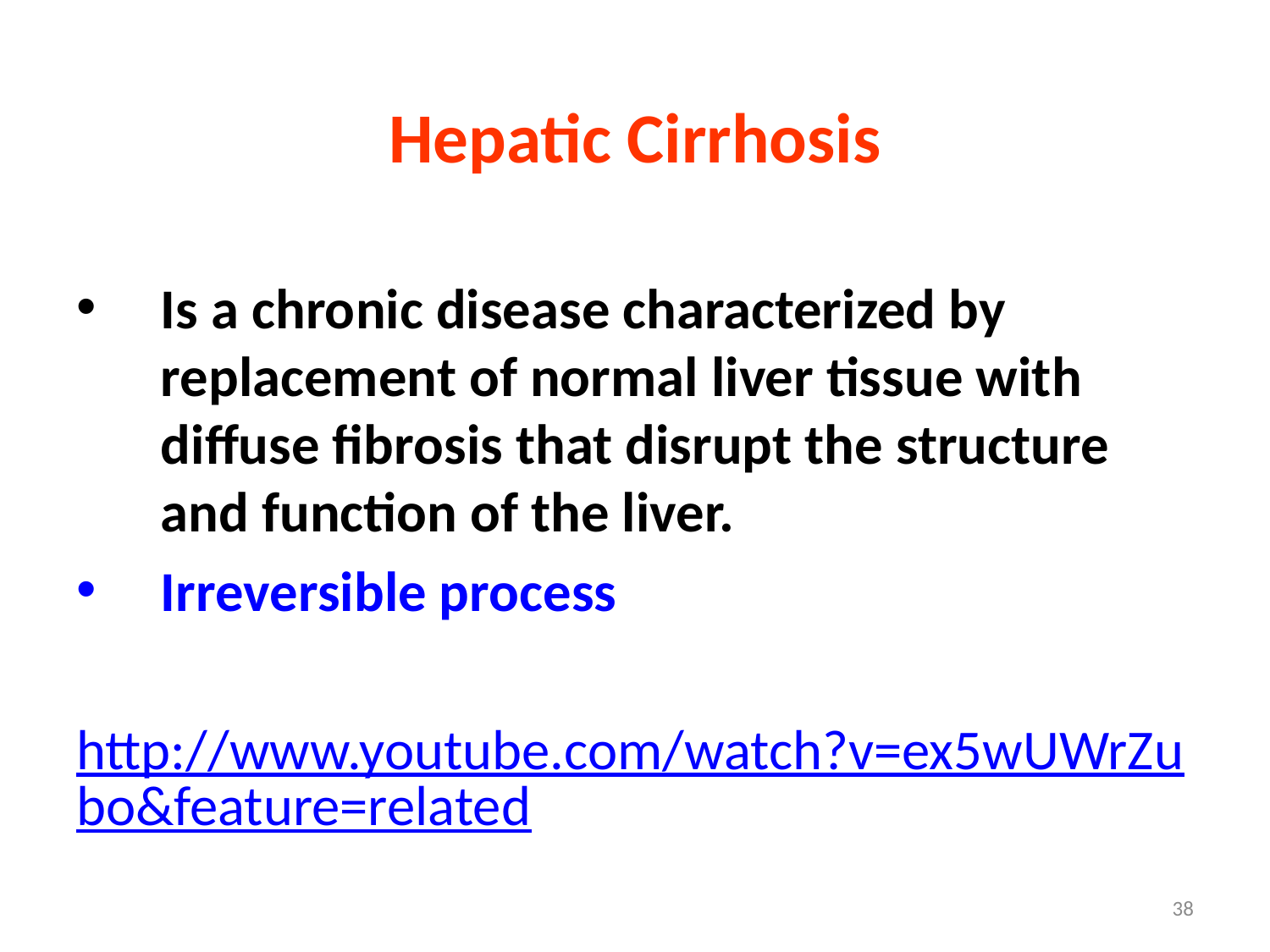

# Hepatic Cirrhosis
Is a chronic disease characterized by replacement of normal liver tissue with diffuse fibrosis that disrupt the structure and function of the liver.
Irreversible process

http://www.youtube.com/watch?v=ex5wUWrZubo&feature=related

38